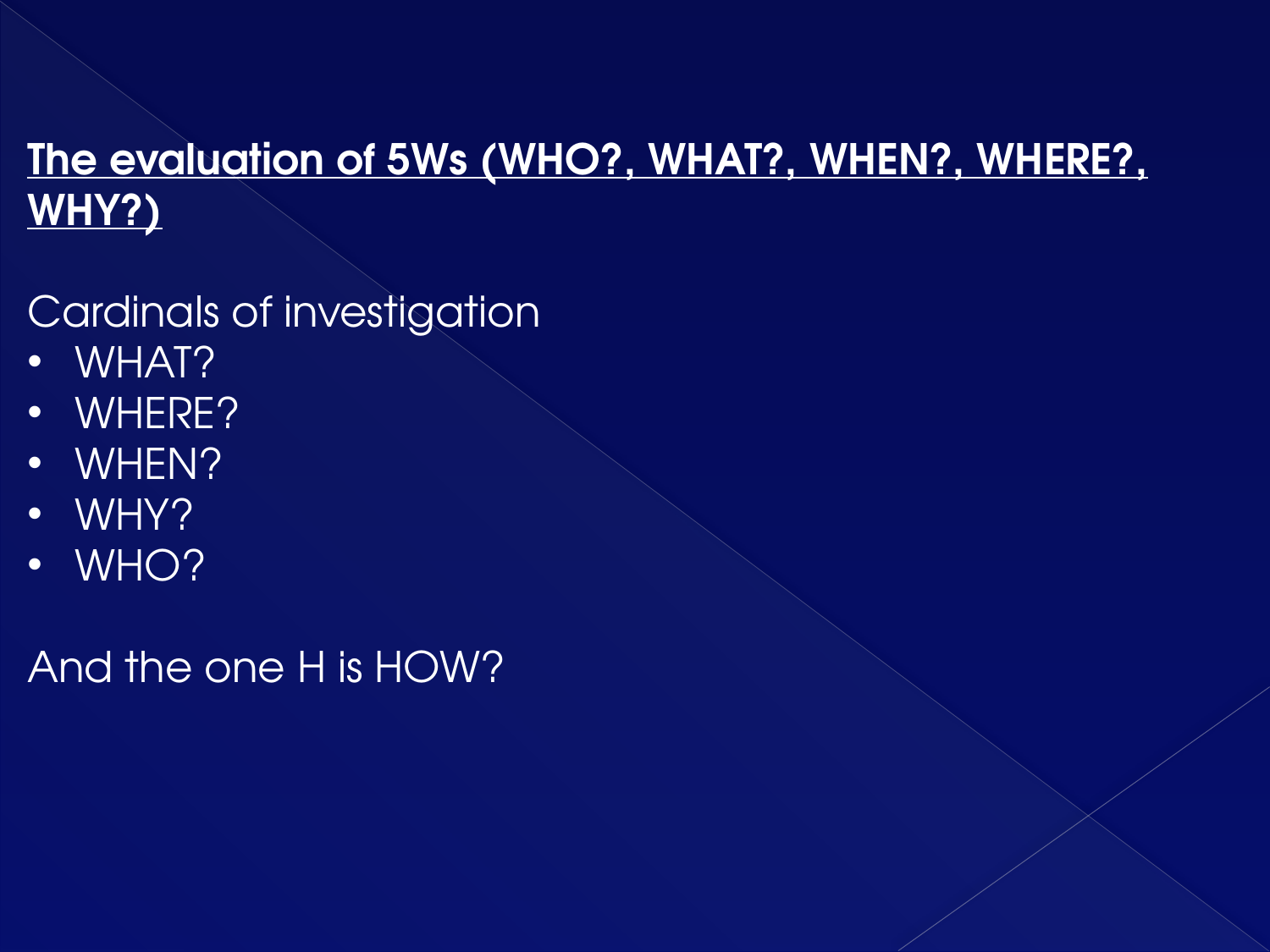

The evaluation of 5Ws (WHO?, WHAT?, WHEN?, WHERE?, WHY?)

Cardinals of investigation
WHAT?
WHERE?
WHEN?
WHY?
WHO?

And the one H is HOW?